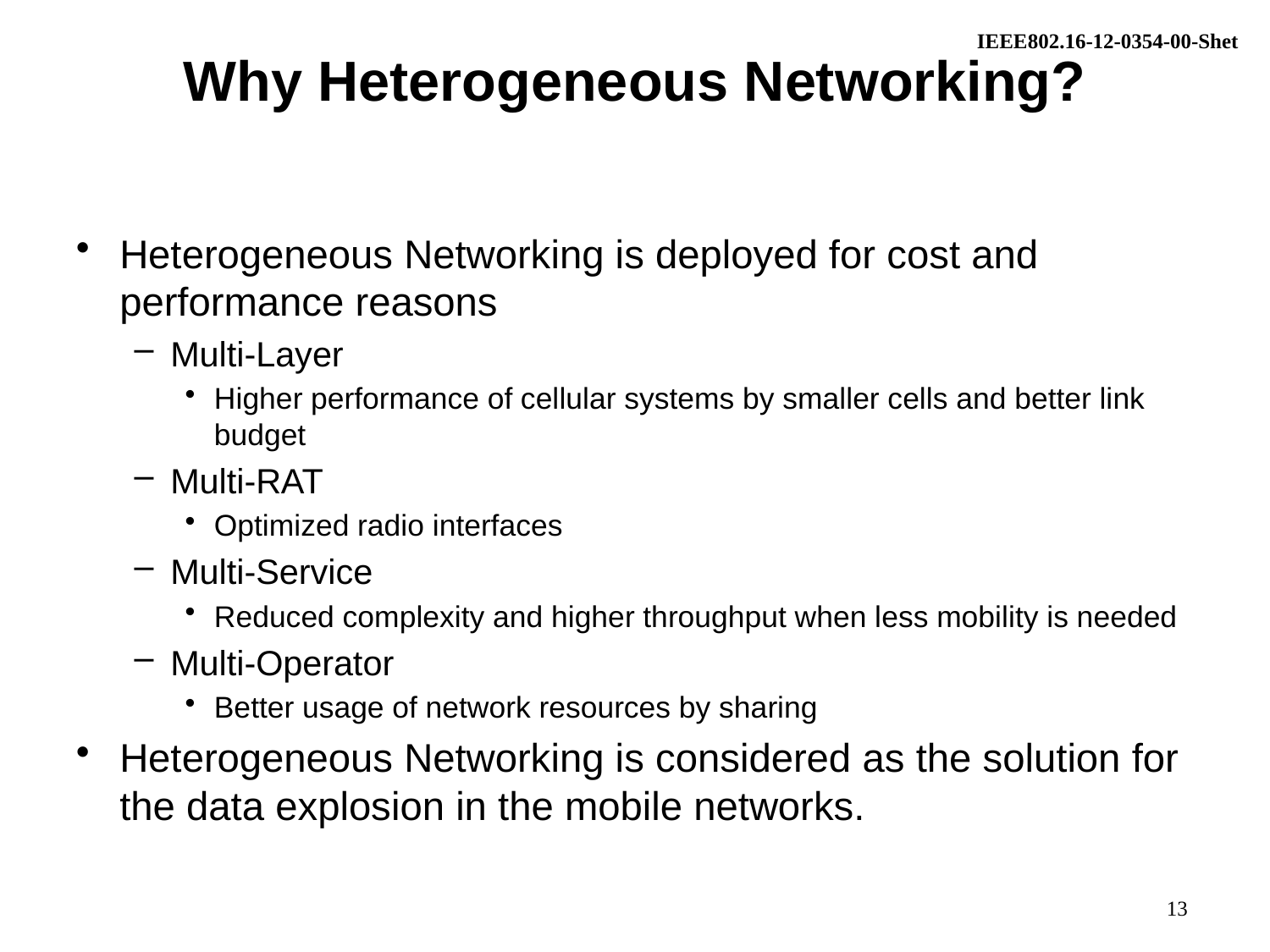

# Why Heterogeneous Networking?
Heterogeneous Networking is deployed for cost and performance reasons
Multi-Layer
Higher performance of cellular systems by smaller cells and better link budget
Multi-RAT
Optimized radio interfaces
Multi-Service
Reduced complexity and higher throughput when less mobility is needed
Multi-Operator
Better usage of network resources by sharing
Heterogeneous Networking is considered as the solution for the data explosion in the mobile networks.